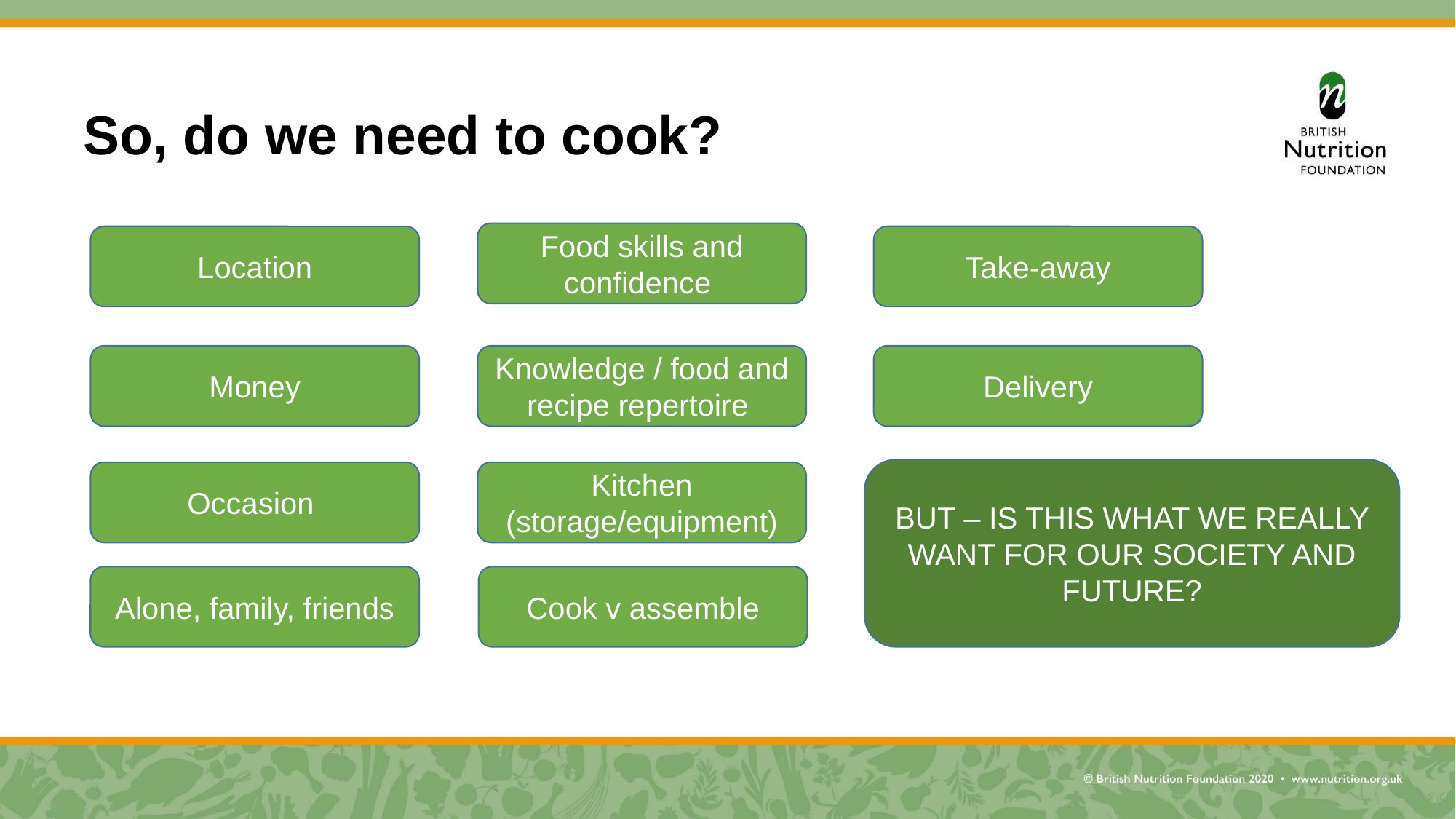

# So, do we need to cook?
Food skills and confidence
Location
Take-away
Money
Knowledge / food and recipe repertoire
Delivery
BUT – IS THIS WHAT WE REALLY WANT FOR OUR SOCIETY AND FUTURE?
Occasion
Kitchen (storage/equipment)
Alone, family, friends
Cook v assemble